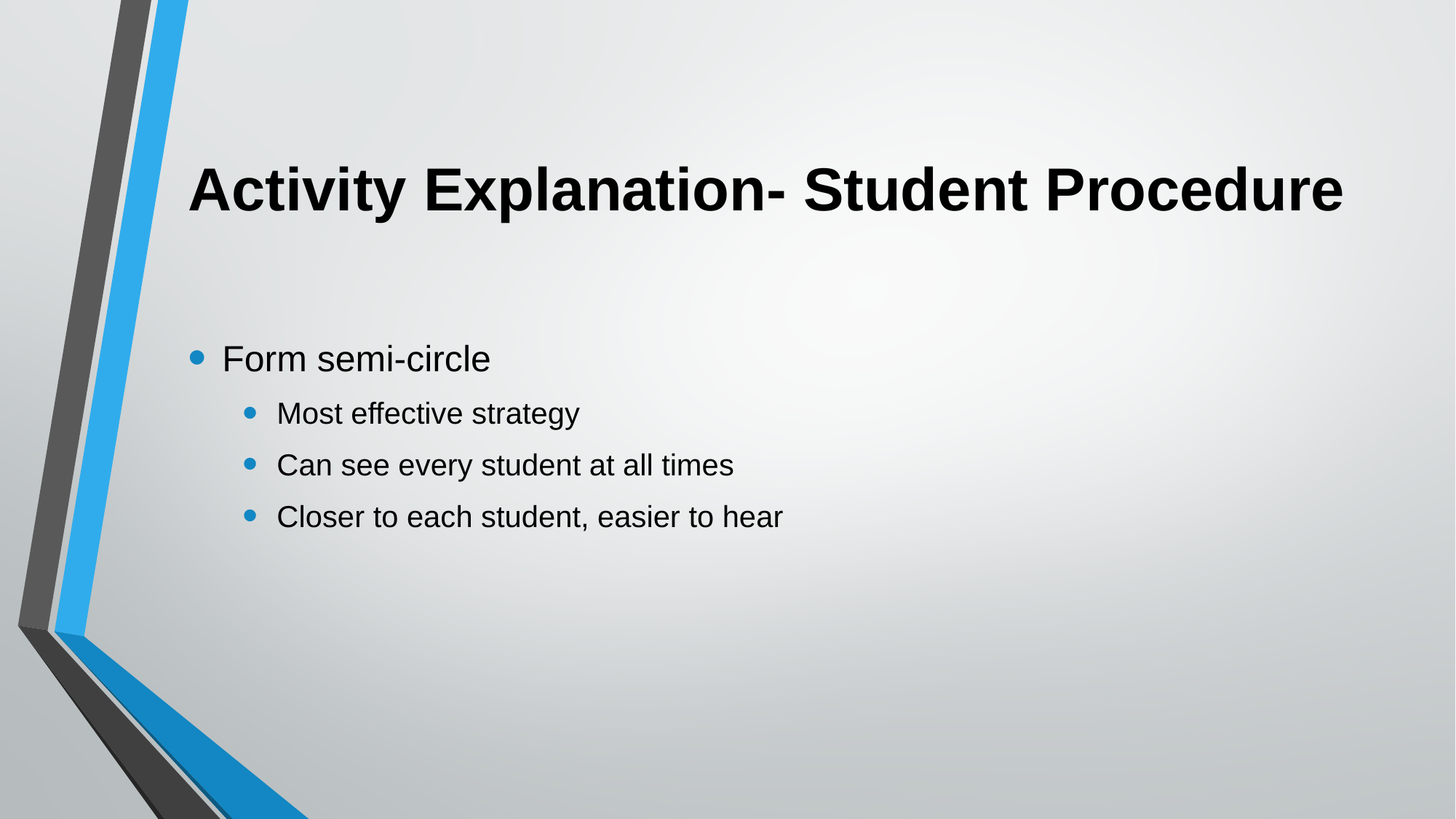

# Activity Explanation- Student Procedure
Form semi-circle
Most effective strategy
Can see every student at all times
Closer to each student, easier to hear